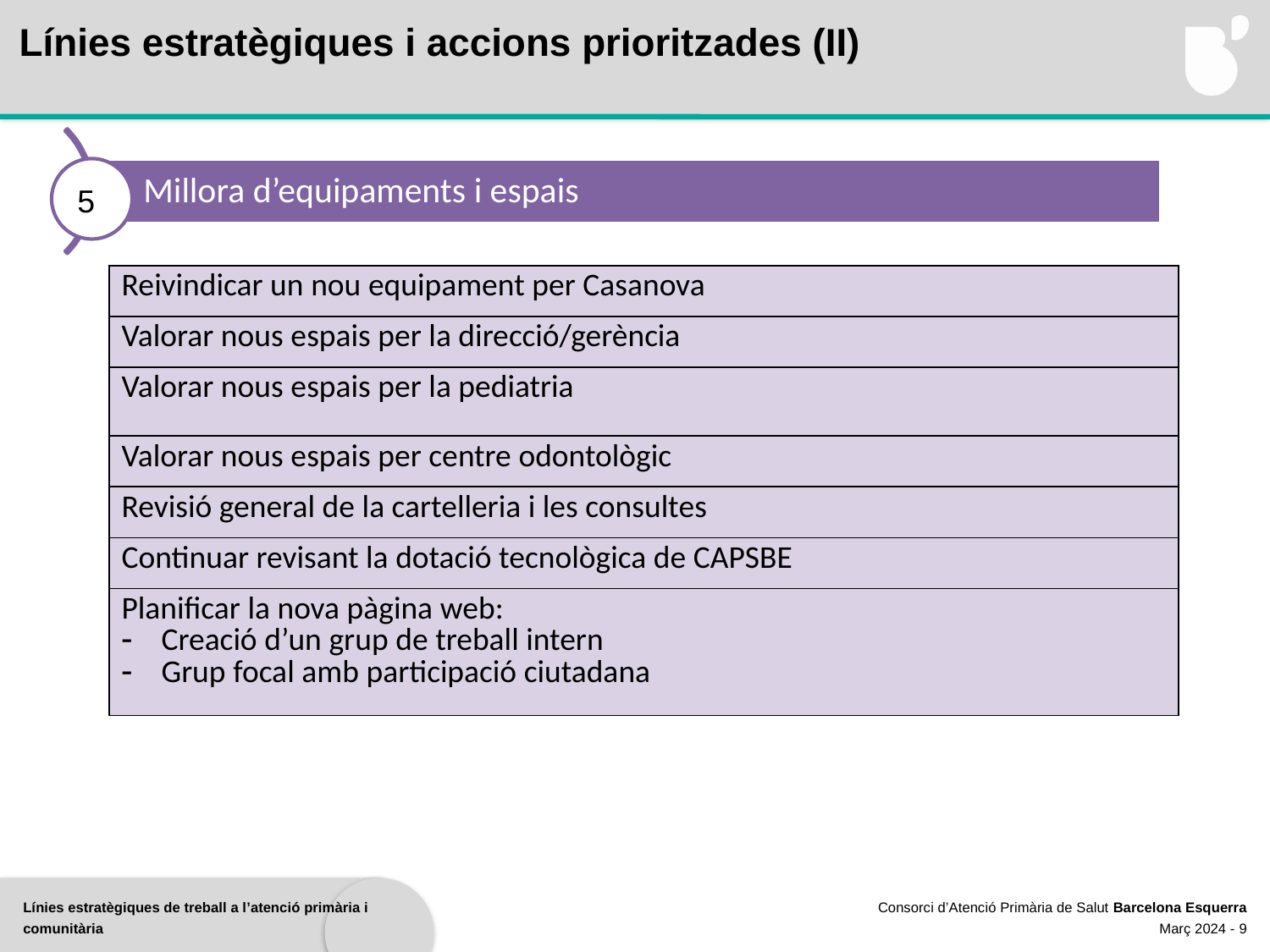

Línies estratègiques i accions prioritzades (II)

Millora d’equipaments i espais
5
| Reivindicar un nou equipament per Casanova |
| --- |
| Valorar nous espais per la direcció/gerència |
| Valorar nous espais per la pediatria |
| Valorar nous espais per centre odontològic |
| Revisió general de la cartelleria i les consultes |
| Continuar revisant la dotació tecnològica de CAPSBE |
| Planificar la nova pàgina web: Creació d’un grup de treball intern Grup focal amb participació ciutadana |